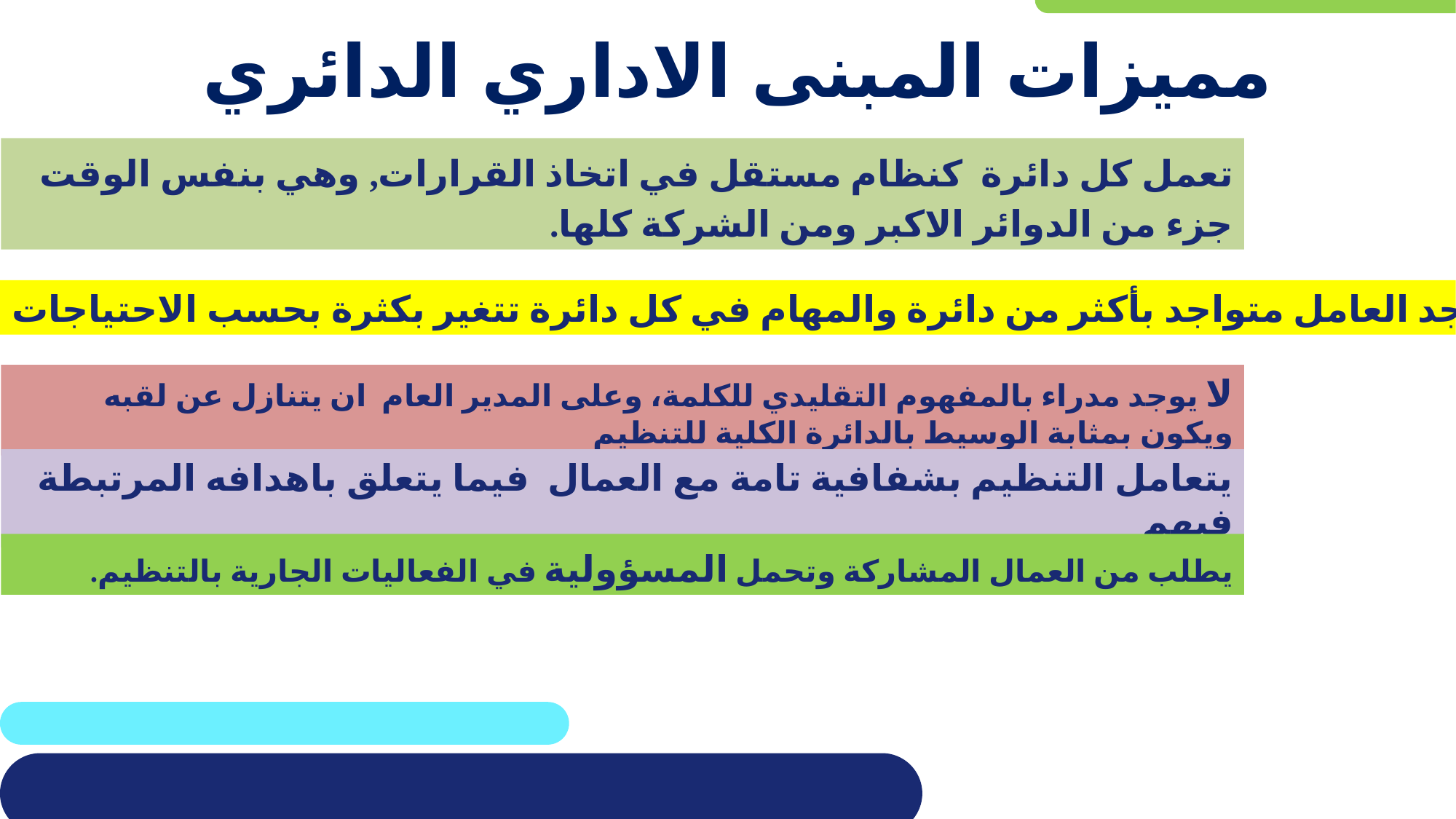

# مميزات المبنى الاداري الدائري
تعمل كل دائرة  كنظام مستقل في اتخاذ القرارات, وهي بنفس الوقت جزء من الدوائر الاكبر ومن الشركة كلها.
قد نجد العامل متواجد بأكثر من دائرة والمهام في كل دائرة تتغير بكثرة بحسب الاحتياجات المتغيرة للتنظيم
لا يوجد مدراء بالمفهوم التقليدي للكلمة، وعلى المدير العام  ان يتنازل عن لقبه ويكون بمثابة الوسيط بالدائرة الكلية للتنظيم
يتعامل التنظيم بشفافية تامة مع العمال  فيما يتعلق باهدافه المرتبطة فيهم
يطلب من العمال المشاركة وتحمل المسؤولية في الفعاليات الجارية بالتنظيم.